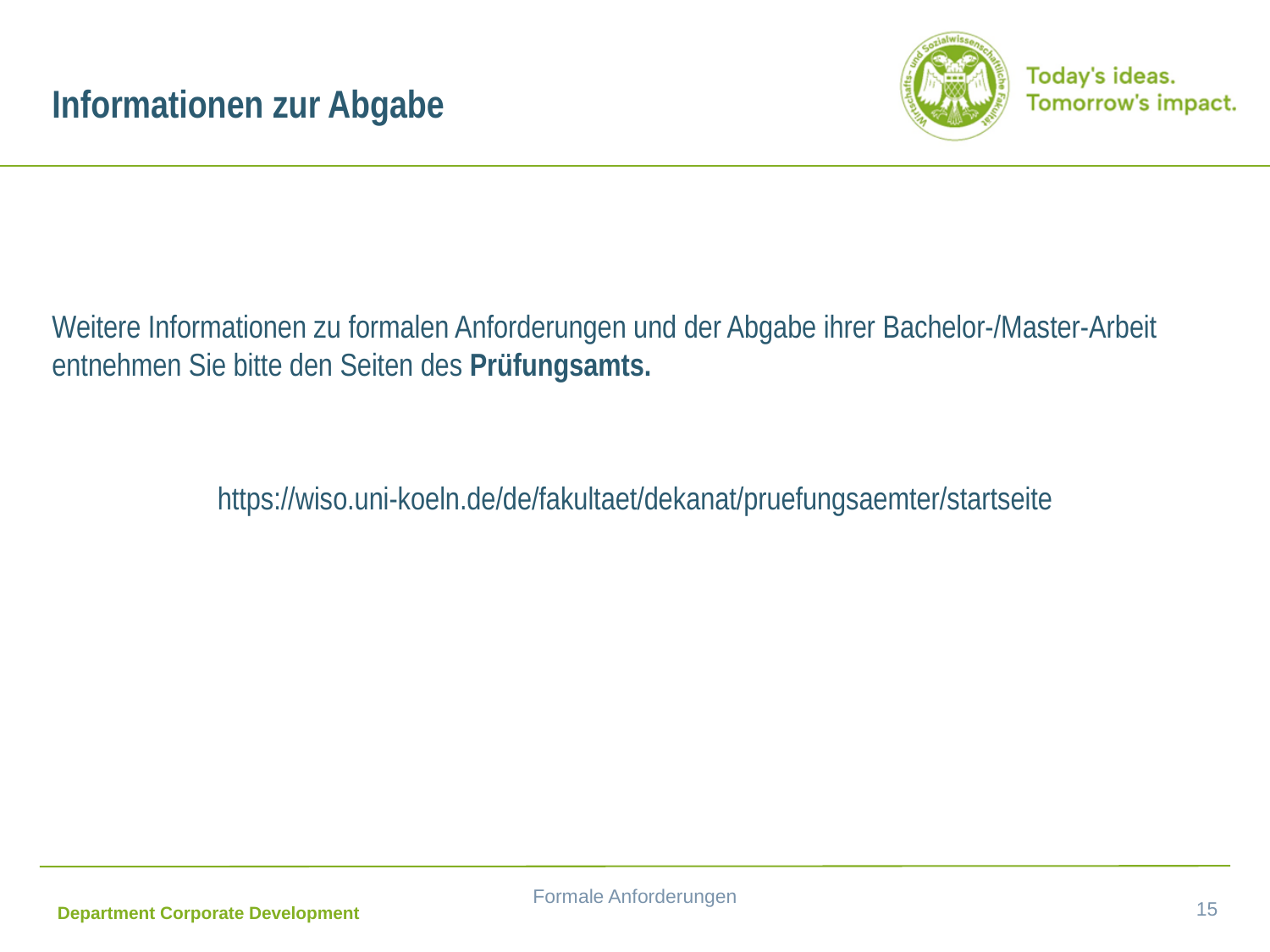

# Informationen zur Abgabe

Weitere Informationen zu formalen Anforderungen und der Abgabe ihrer Bachelor-/Master-Arbeit entnehmen Sie bitte den Seiten des Prüfungsamts.

https://wiso.uni-koeln.de/de/fakultaet/dekanat/pruefungsaemter/startseite